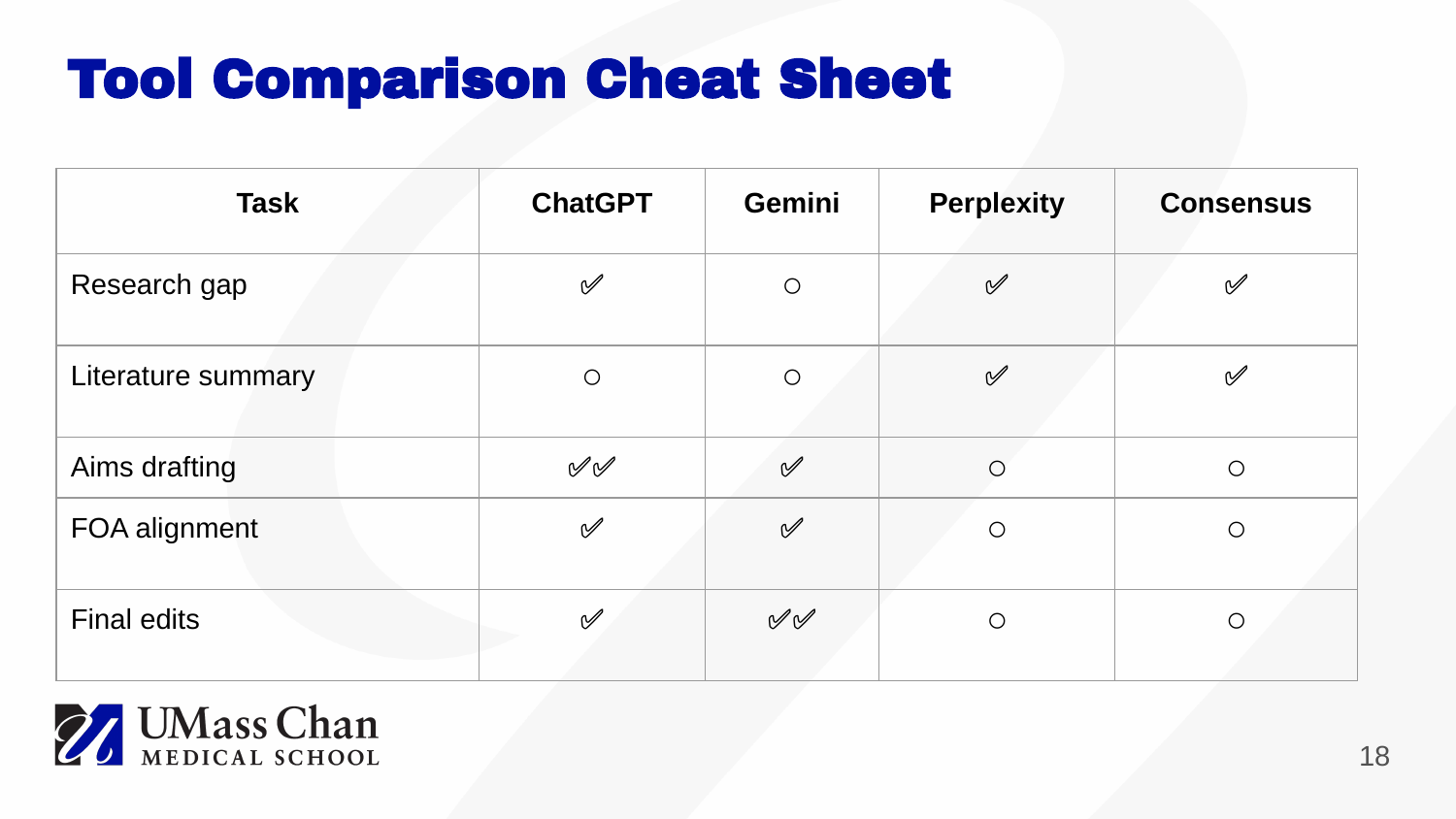

# Tool Comparison Cheat Sheet
| Task | ChatGPT | Gemini | Perplexity | Consensus |
| --- | --- | --- | --- | --- |
| Research gap | ✅ | ⚪️ | ✅ | ✅ |
| Literature summary | ⚪️ | ⚪️ | ✅ | ✅ |
| Aims drafting | ✅✅ | ✅ | ⚪️ | ⚪️ |
| FOA alignment | ✅ | ✅ | ⚪️ | ⚪️ |
| Final edits | ✅ | ✅✅ | ⚪️ | ⚪️ |